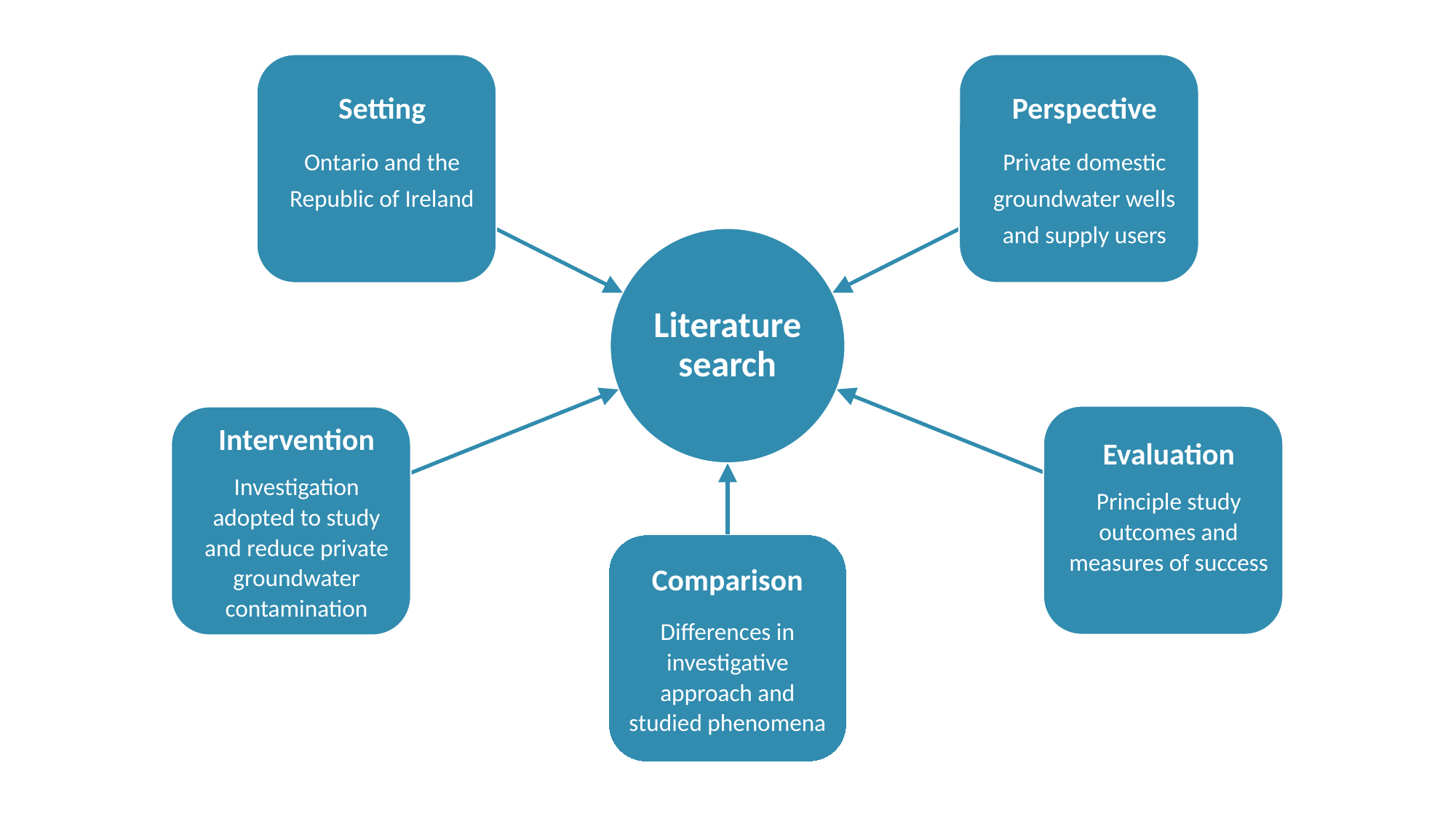

Literature search

Perspective
Private domestic groundwater wells and supply users

Evaluation
Principle study outcomes and measures of success forever

Intervention
Investigation adopted to study and reduce private groundwater contamination

Setting
Ontario and the Republic of Ireland forever

Comparison
Differences in investigative approach and studied phenomena